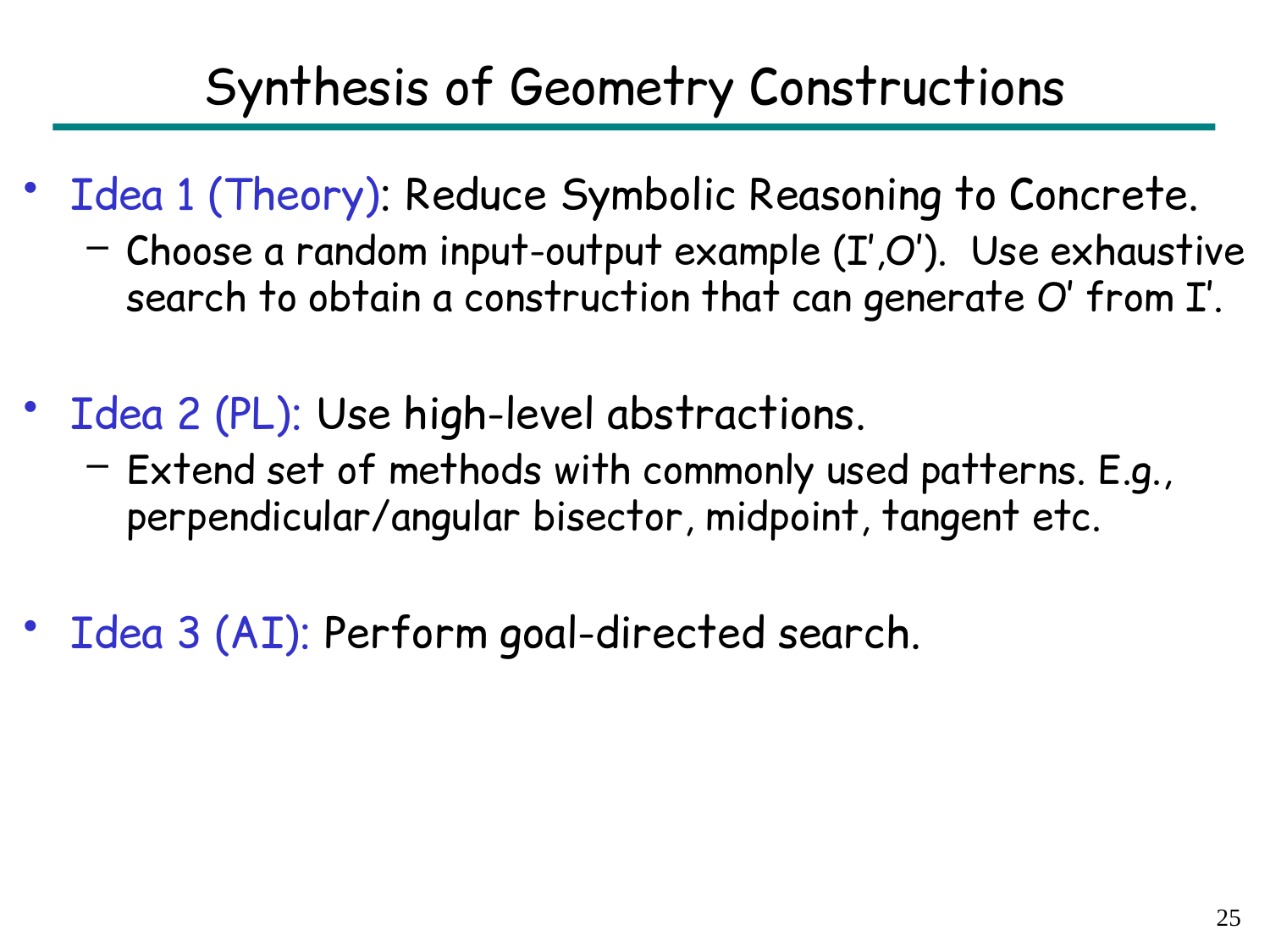

# Synthesis of Geometry Constructions
Idea 1 (Theory): Reduce Symbolic Reasoning to Concrete.
Choose a random input-output example (I’,O’).  Use exhaustive search to obtain a construction that can generate O’ from I’.

Idea 2 (PL): Use high-level abstractions.
Extend set of methods with commonly used patterns. E.g., perpendicular/angular bisector, midpoint, tangent etc.

Idea 3 (AI): Perform goal-directed search.
25